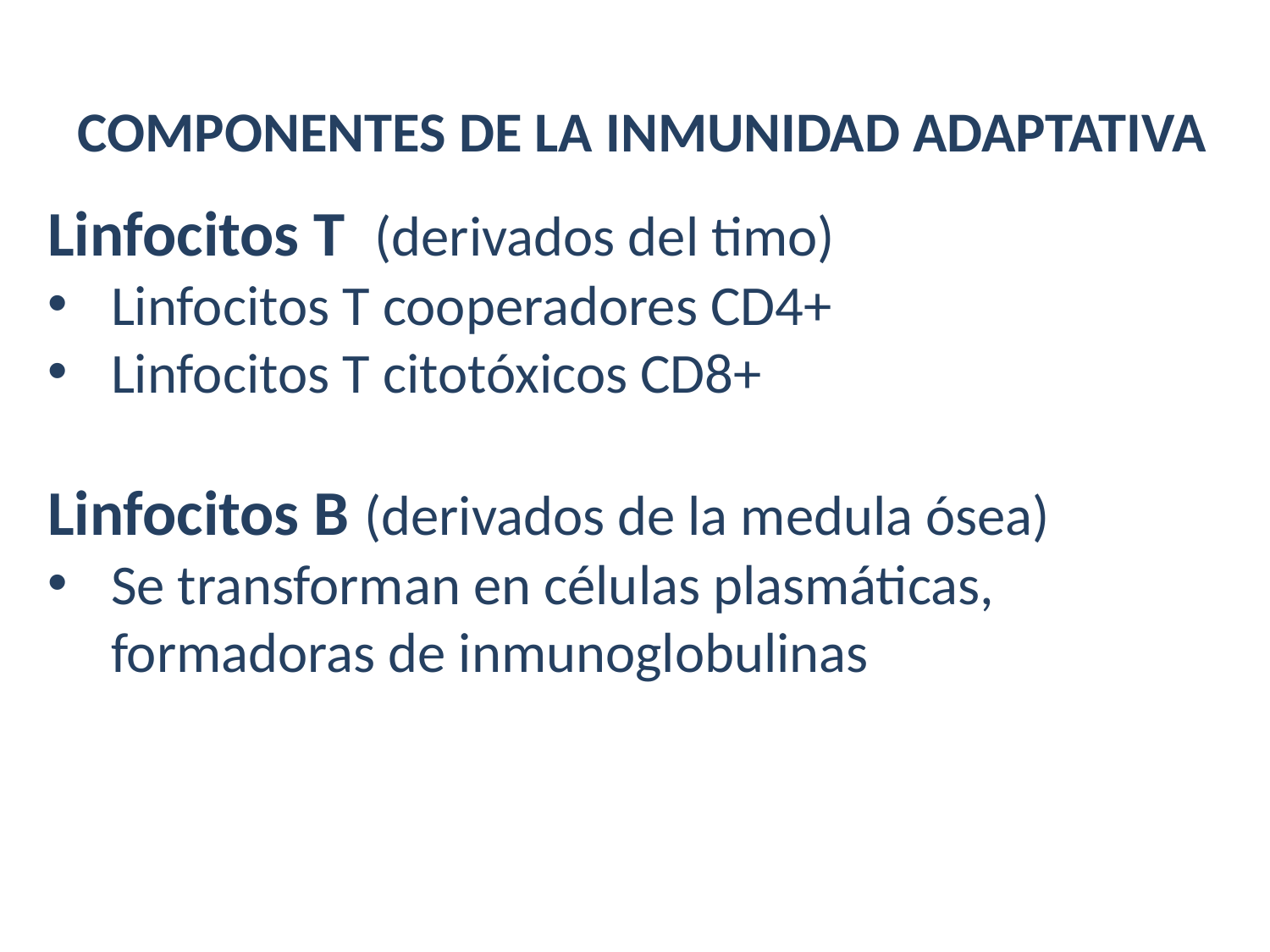

COMPONENTES DE LA INMUNIDAD ADAPTATIVA

Linfocitos T  (derivados del timo)
Linfocitos T cooperadores CD4+
Linfocitos T citotóxicos CD8+

Linfocitos B (derivados de la medula ósea)
Se transforman en células plasmáticas, formadoras de inmunoglobulinas